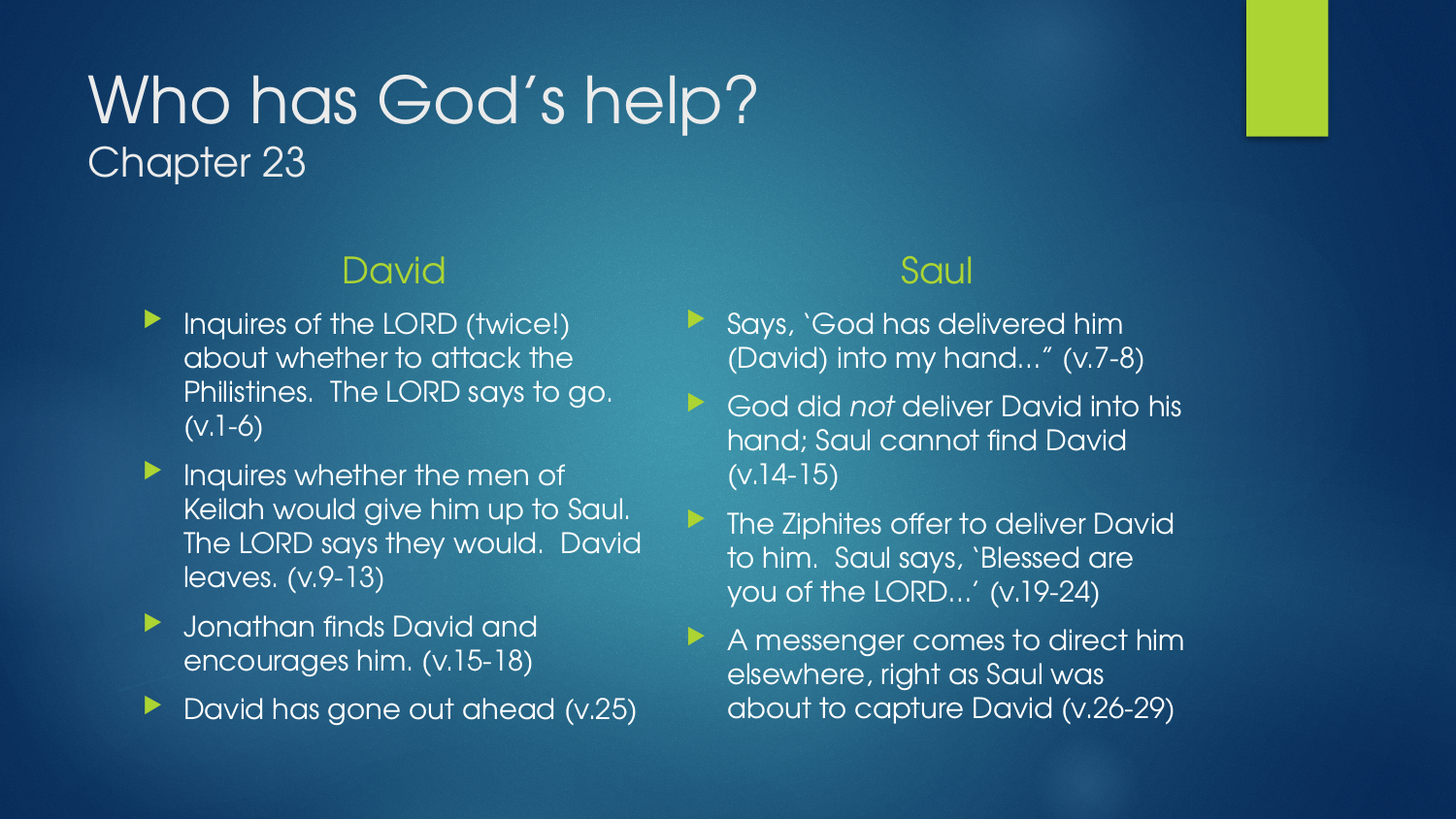

# Who has God’s help? Chapter 23
David
Saul
Inquires of the LORD (twice!) about whether to attack the Philistines.  The LORD says to go. (v.1-6)
Inquires whether the men of Keilah would give him up to Saul.  The LORD says they would.  David leaves. (v.9-13)
Jonathan finds David and encourages him. (v.15-18)
David has gone out ahead (v.25)

Says, ‘God has delivered him (David) into my hand…” (v.7-8)
God did not deliver David into his hand; Saul cannot find David (v.14-15)
The Ziphites offer to deliver David to him.  Saul says, ‘Blessed are you of the LORD…’ (v.19-24)
A messenger comes to direct him elsewhere, right as Saul was about to capture David (v.26-29)